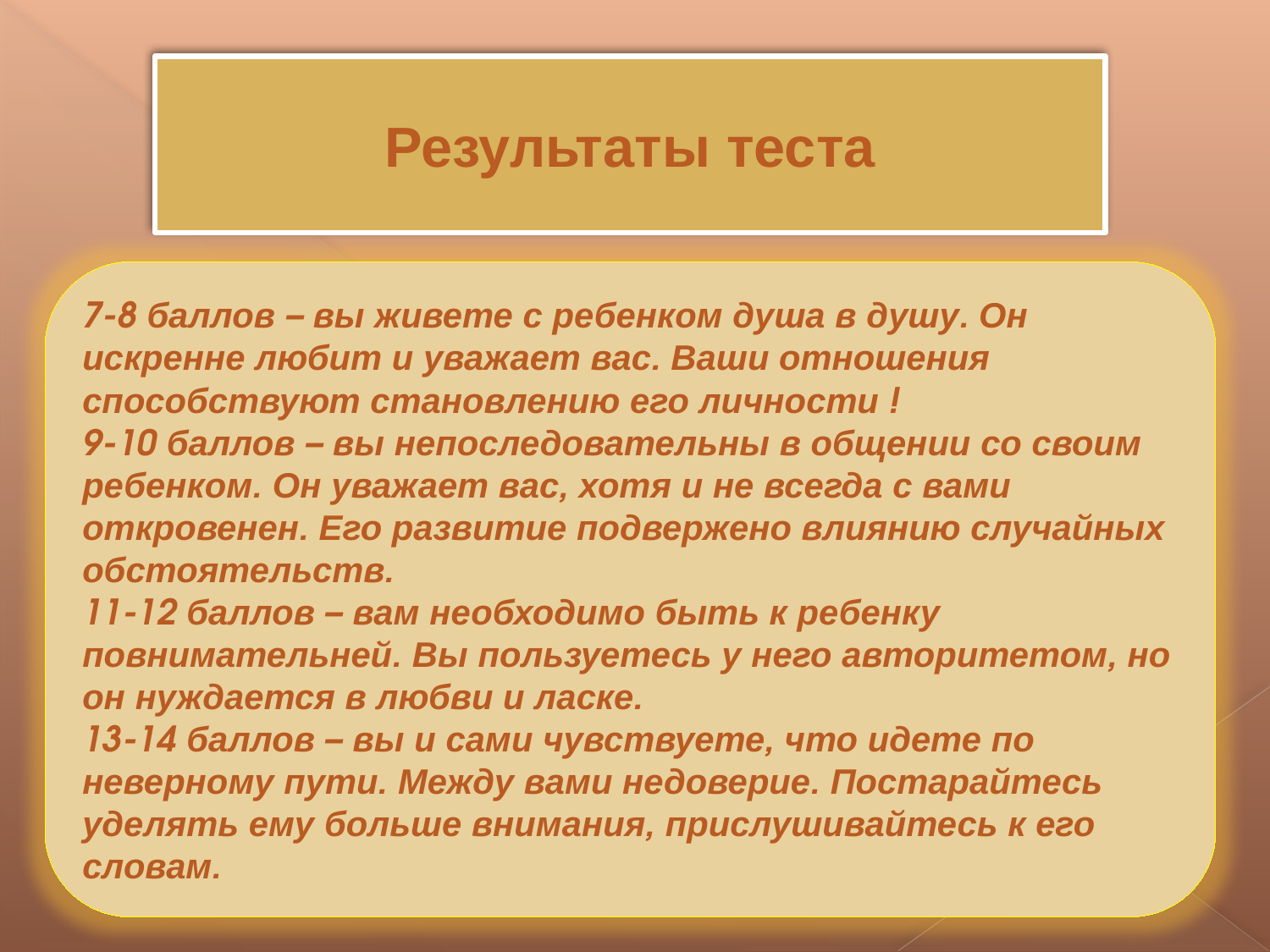

Результаты теста
7-8 баллов – вы живете с ребенком душа в душу. Он искренне любит и уважает вас. Ваши отношения способствуют становлению его личности !
9-10 баллов – вы непоследовательны в общении со своим ребенком. Он уважает вас, хотя и не всегда с вами откровенен. Его развитие подвержено влиянию случайных обстоятельств.
11-12 баллов – вам необходимо быть к ребенку повнимательней. Вы пользуетесь у него авторитетом, но он нуждается в любви и ласке.
13-14 баллов – вы и сами чувствуете, что идете по неверному пути. Между вами недоверие. Постарайтесь уделять ему больше внимания, прислушивайтесь к его словам.